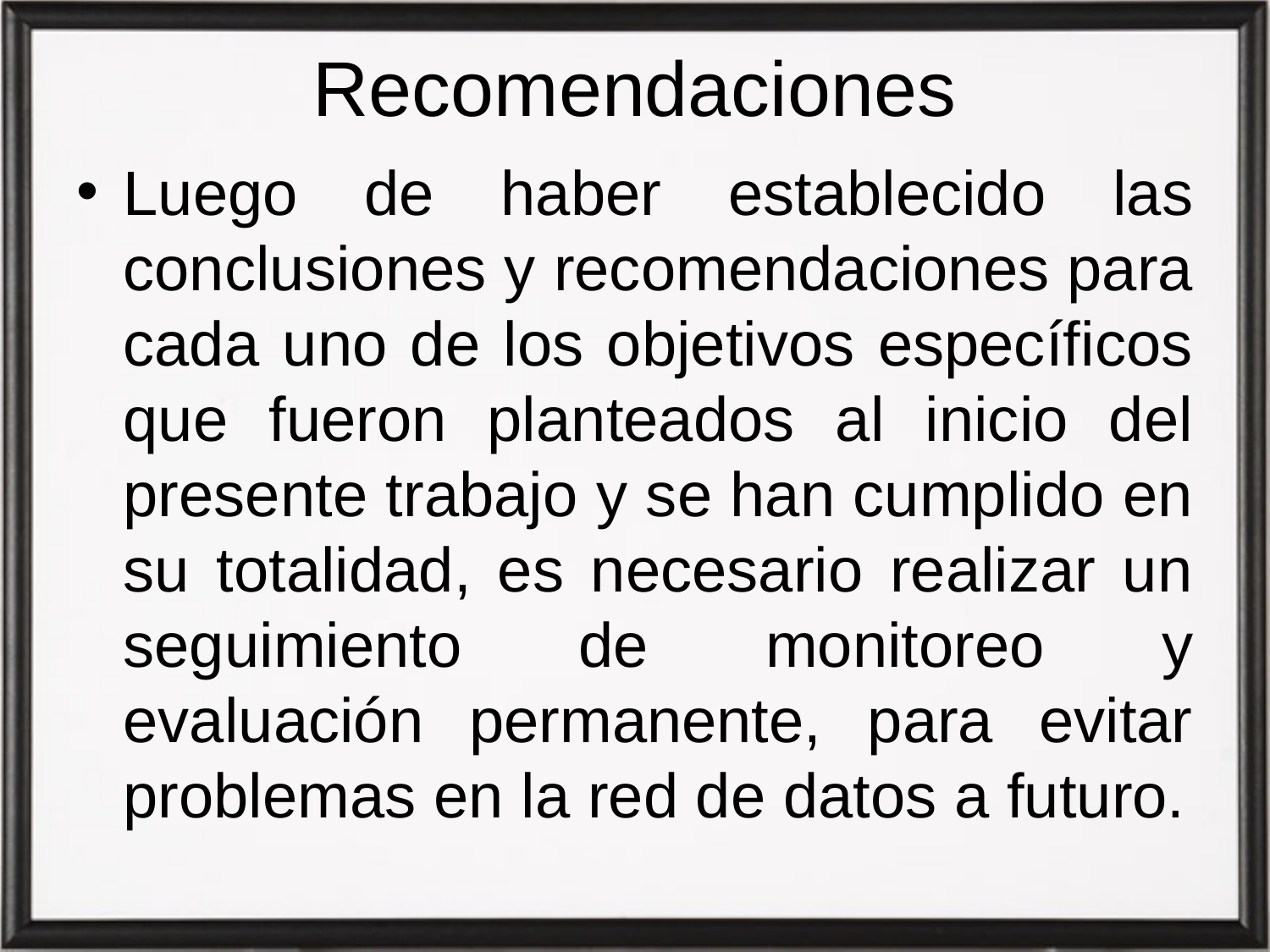

# Recomendaciones
Luego de haber establecido las conclusiones y recomendaciones para cada uno de los objetivos específicos que fueron planteados al inicio del presente trabajo y se han cumplido en su totalidad, es necesario realizar un seguimiento de monitoreo y evaluación permanente, para evitar problemas en la red de datos a futuro.